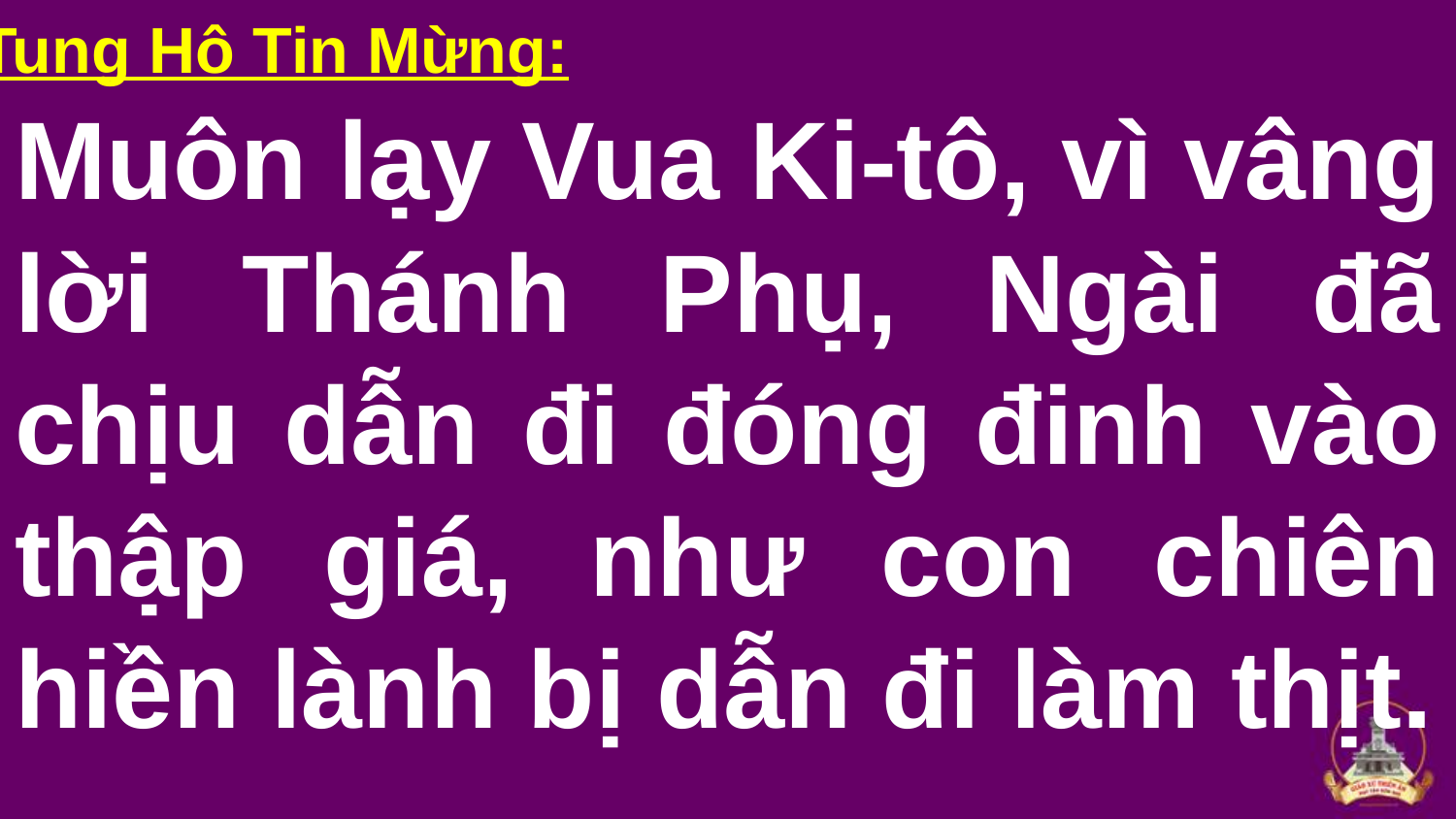

Tung Hô Tin Mừng:
# Muôn lạy Vua Ki-tô, vì vâng lời Thánh Phụ, Ngài đã chịu dẫn đi đóng đinh vào thập giá, như con chiên hiền lành bị dẫn đi làm thịt.